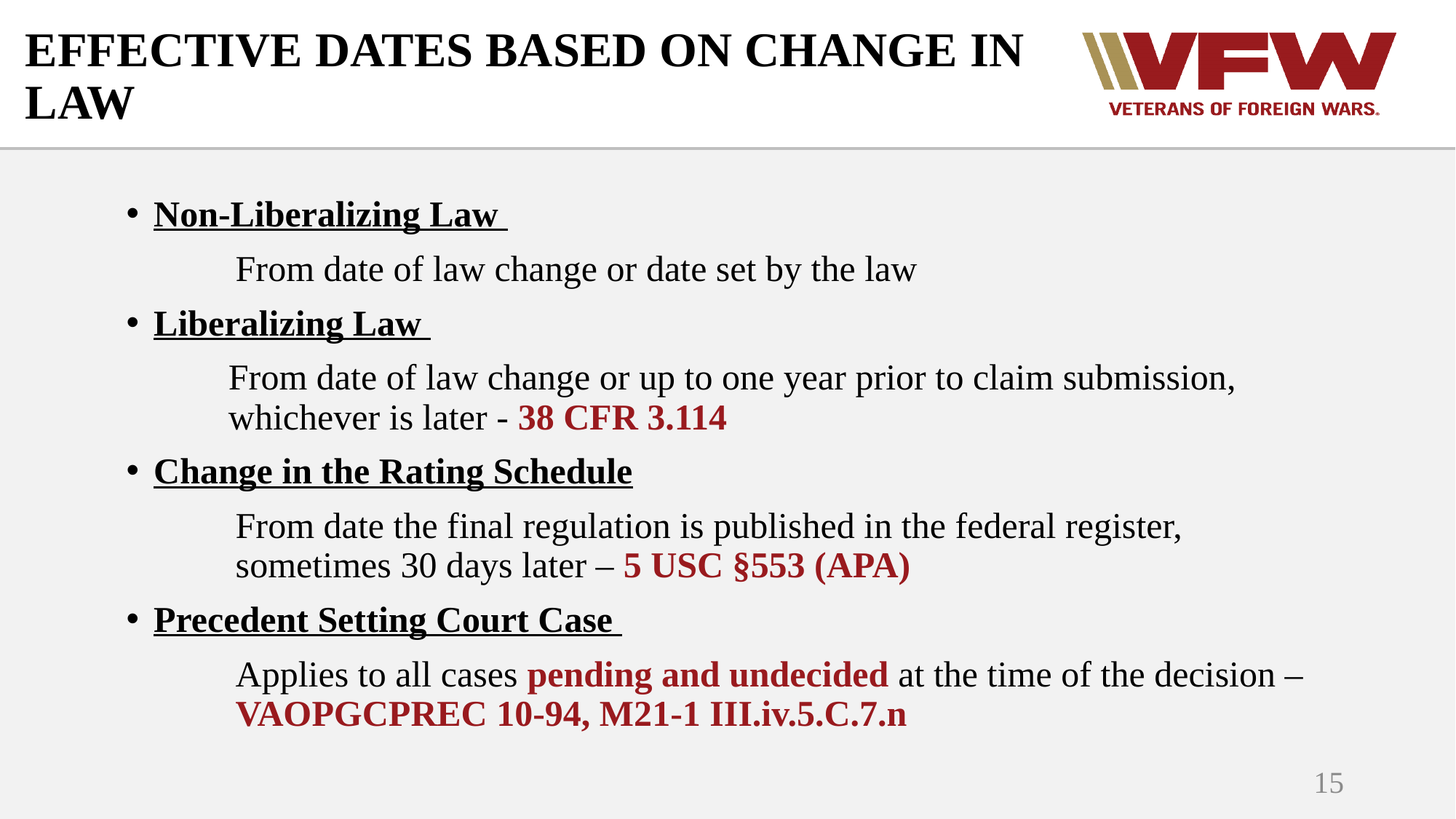

# EFFECTIVE DATES BASED ON CHANGE IN LAW
Non-Liberalizing Law
	From date of law change or date set by the law
Liberalizing Law
	From date of law change or up to one year prior to claim submission, whichever is later - 38 CFR 3.114
Change in the Rating Schedule
	From date the final regulation is published in the federal register, sometimes 30 days later – 5 USC §553 (APA)
Precedent Setting Court Case
	Applies to all cases pending and undecided at the time of the decision – VAOPGCPREC 10-94, M21-1 III.iv.5.C.7.n

15